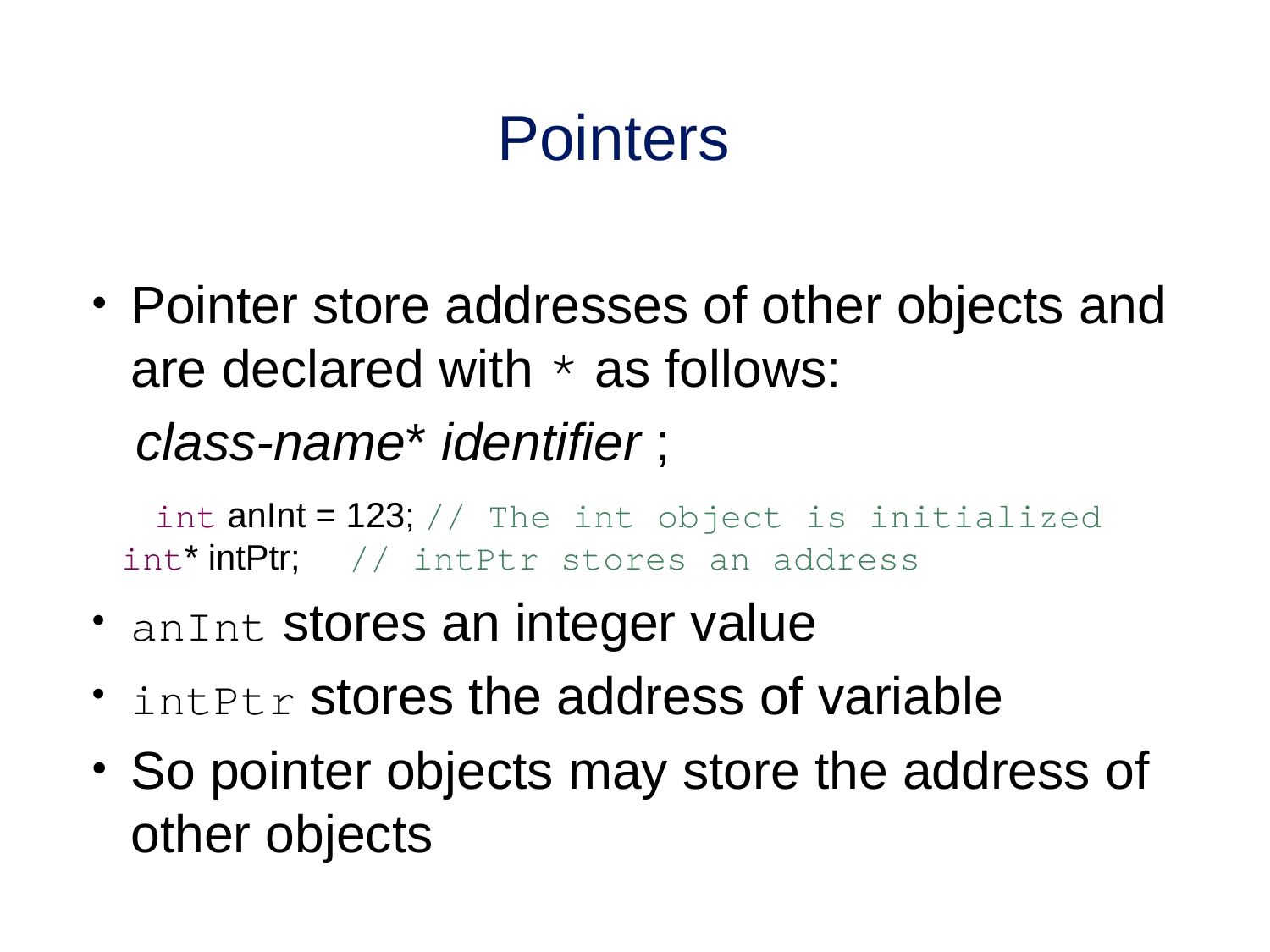

# Pointers
Pointer store addresses of other objects and are declared with * as follows:
   class-name* identifier ;

       int anInt = 123; // The int object is initialized
   int* intPtr;     // intPtr stores an address
anInt stores an integer value
intPtr stores the address of variable
So pointer objects may store the address of other objects